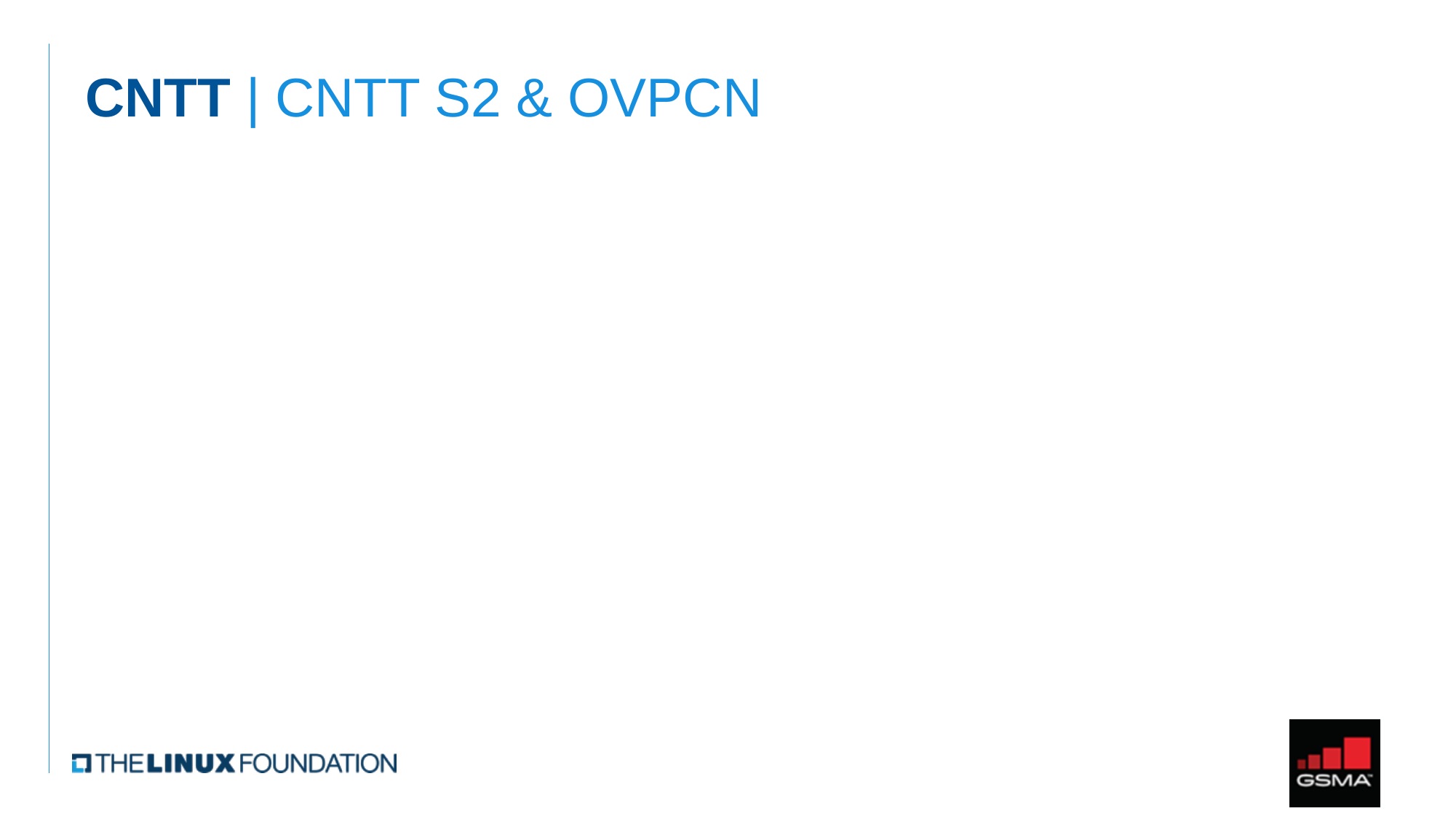

# CNTT | CNTT S2 & OVPCN